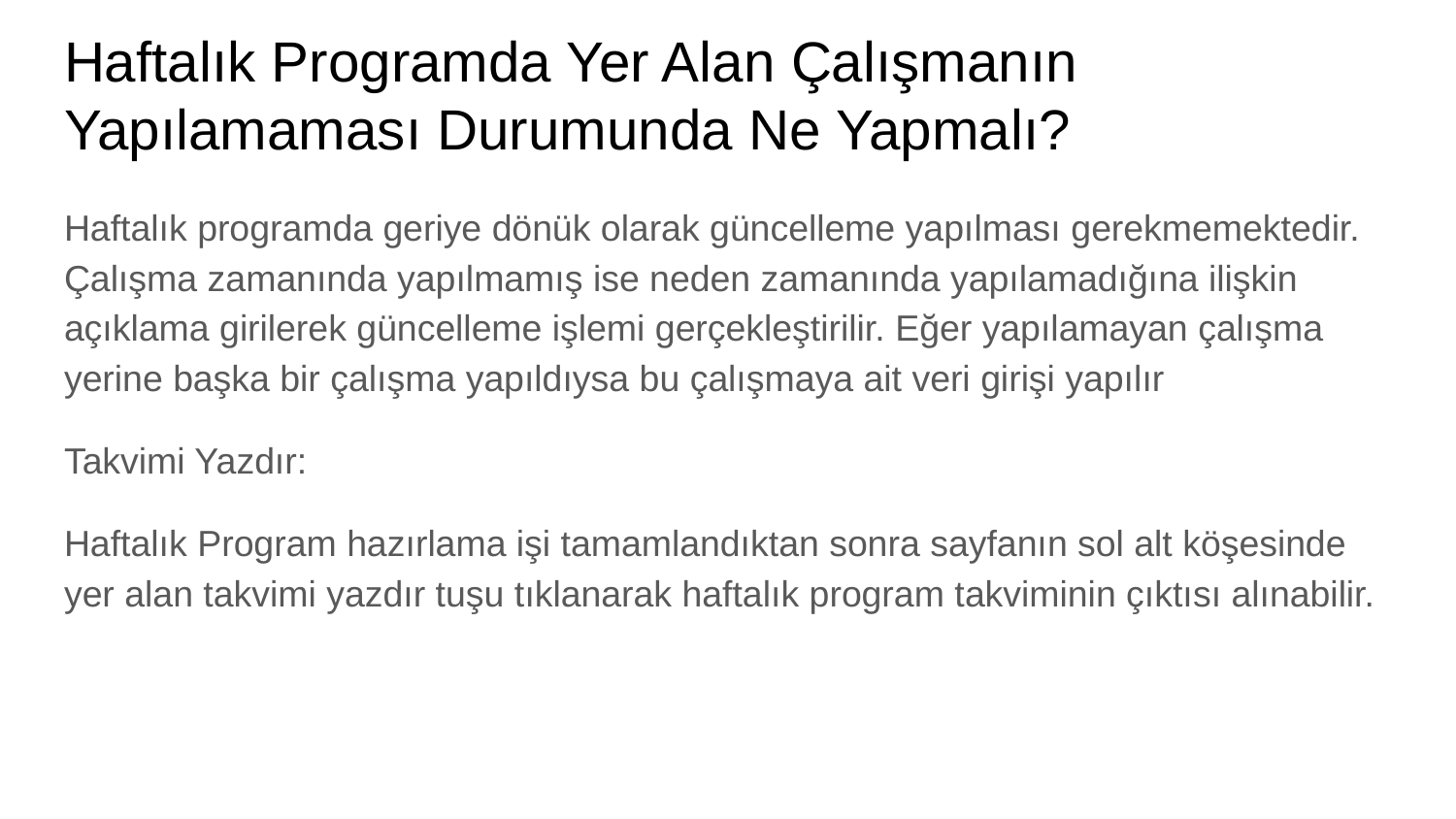

# Haftalık Programda Yer Alan Çalışmanın Yapılamaması Durumunda Ne Yapmalı?
Haftalık programda geriye dönük olarak güncelleme yapılması gerekmemektedir. Çalışma zamanında yapılmamış ise neden zamanında yapılamadığına ilişkin açıklama girilerek güncelleme işlemi gerçekleştirilir. Eğer yapılamayan çalışma yerine başka bir çalışma yapıldıysa bu çalışmaya ait veri girişi yapılır
Takvimi Yazdır:
Haftalık Program hazırlama işi tamamlandıktan sonra sayfanın sol alt köşesinde yer alan takvimi yazdır tuşu tıklanarak haftalık program takviminin çıktısı alınabilir.